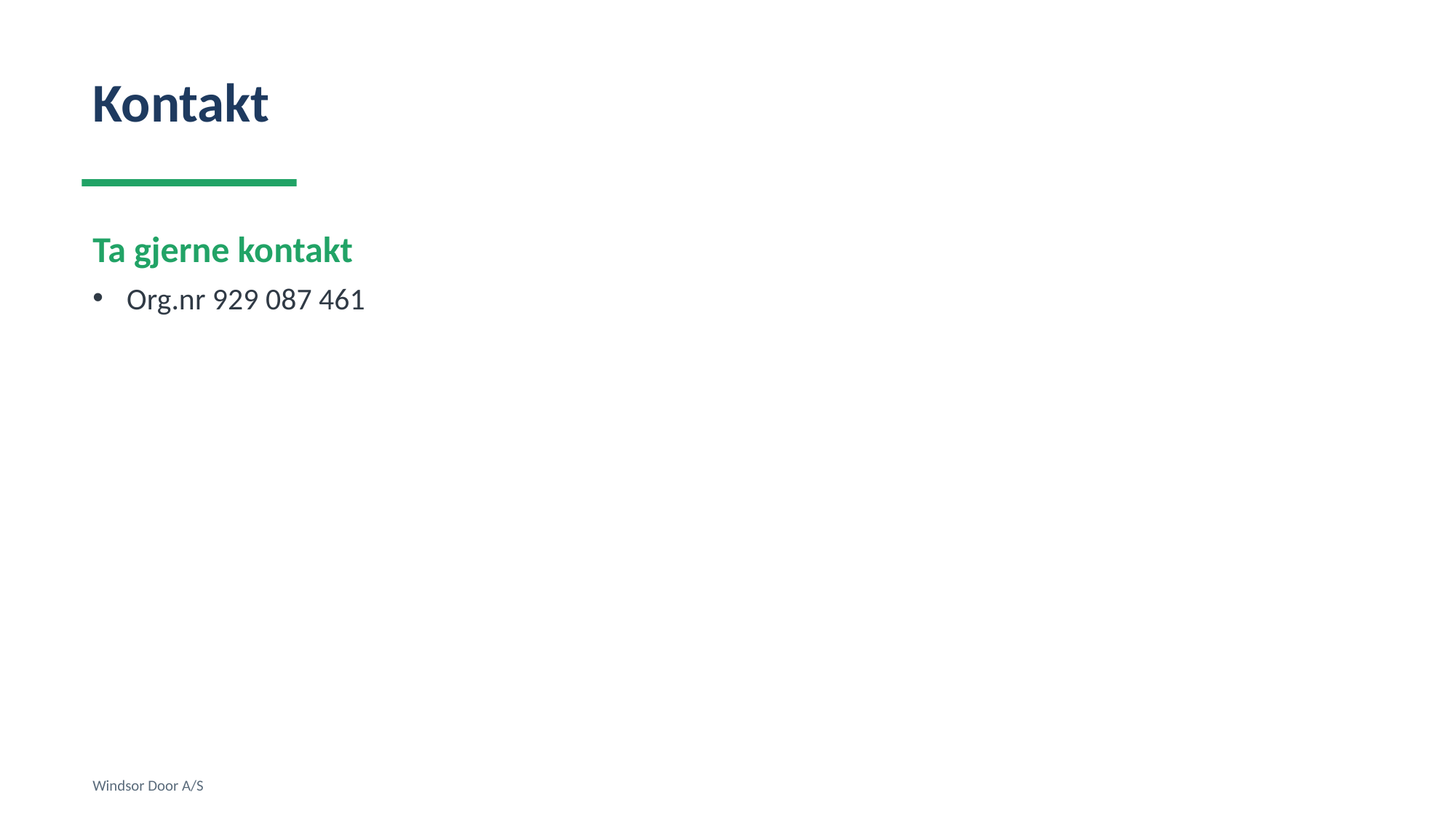

Kontakt

Ta gjerne kontakt
Org.nr 929 087 461
Windsor Door A/S